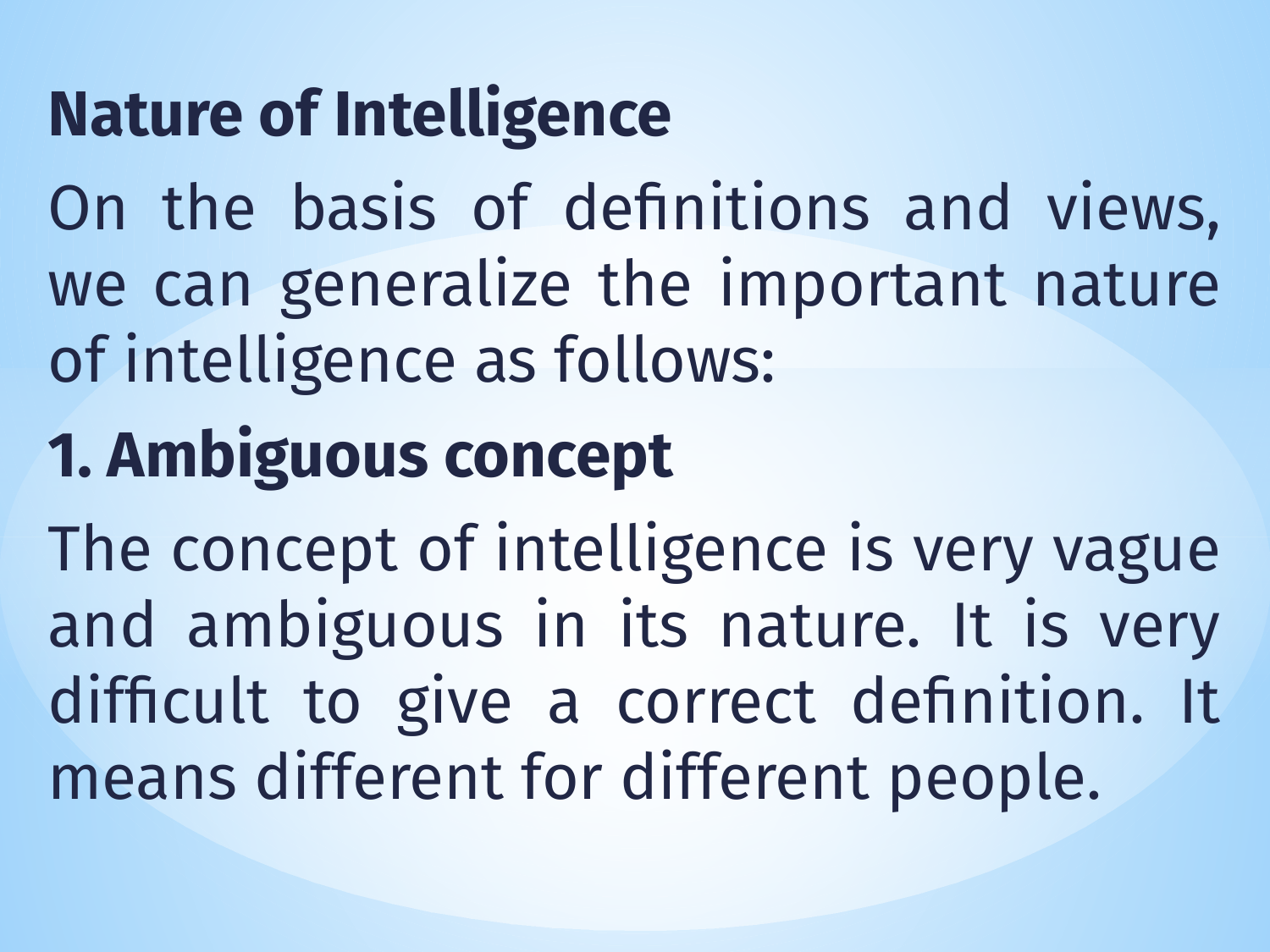

Nature of Intelligence
On the basis of definitions and views, we can generalize the important nature of intelligence as follows:
1. Ambiguous concept
The concept of intelligence is very vague and ambiguous in its nature. It is very difficult to give a correct definition. It means different for different people.